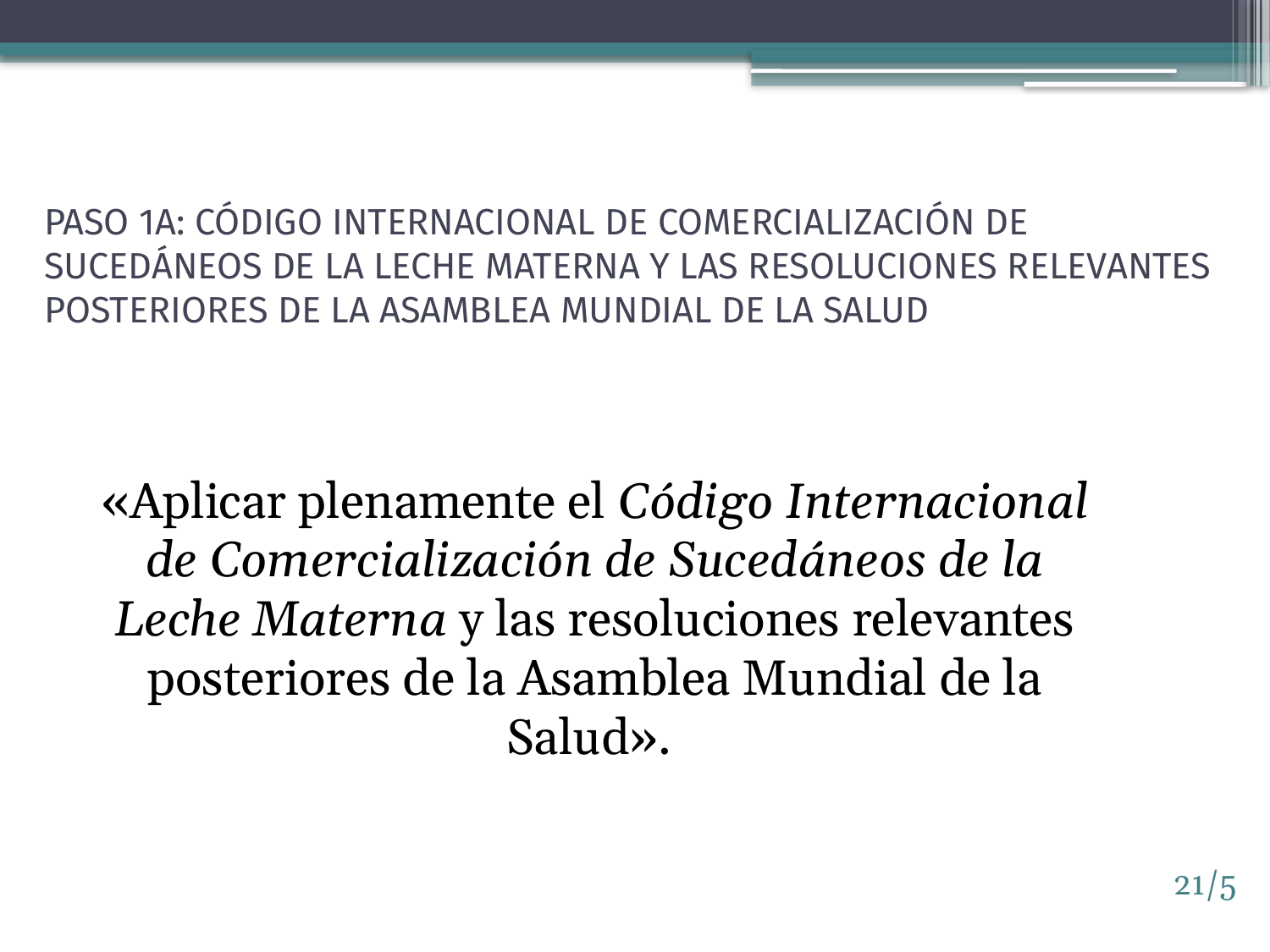

# Paso 1a: Código Internacional de Comercialización de Sucedáneos de la Leche Materna y las resoluciones RELEVANTES POSTERIORES de la Asamblea Mundial de la Salud
«Aplicar plenamente el Código Internacional de Comercialización de Sucedáneos de la Leche Materna y las resoluciones relevantes posteriores de la Asamblea Mundial de la Salud».

21/5